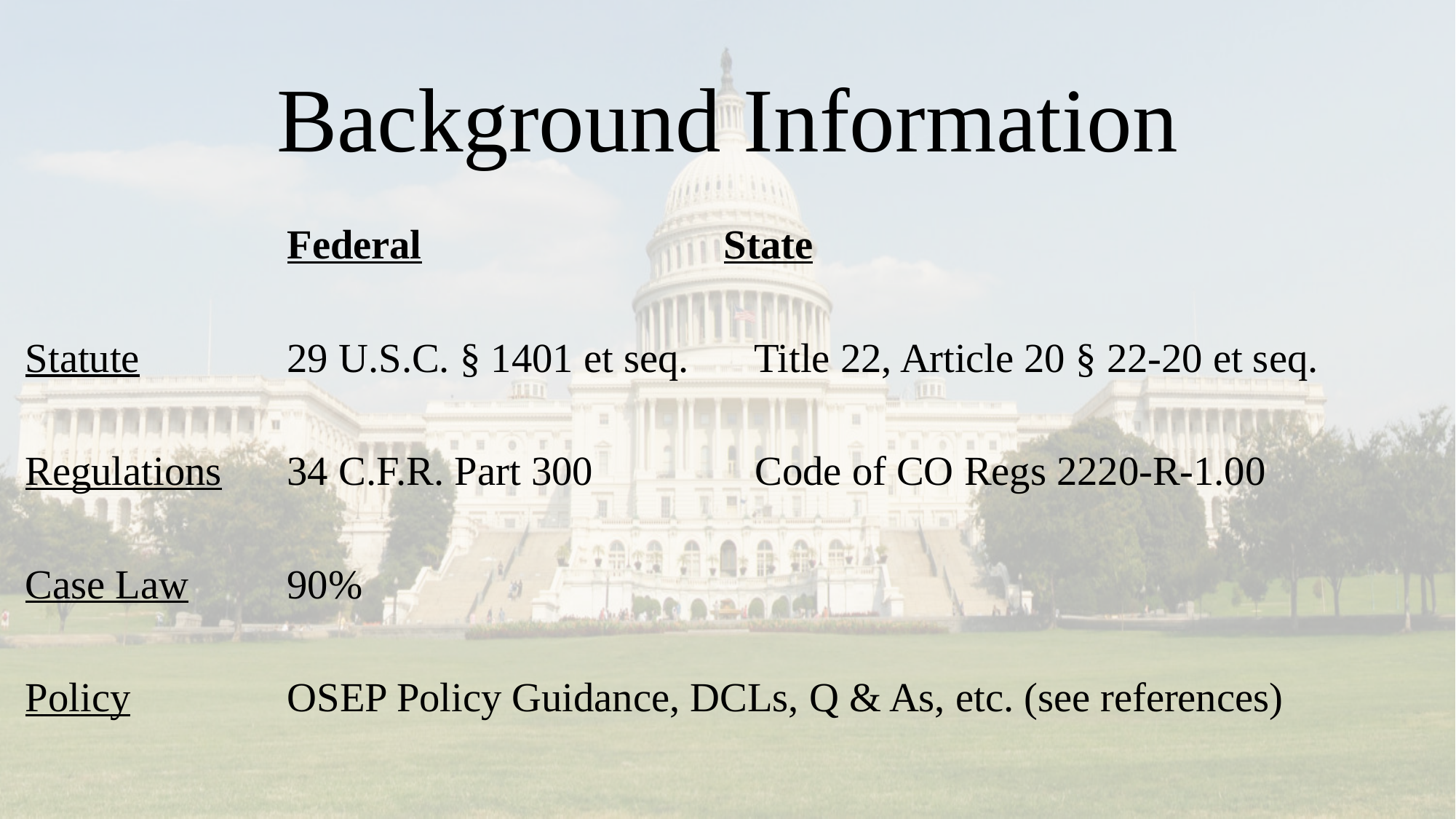

# Background Information
			Federal				State

Statute		29 U.S.C. § 1401 et seq.	   Title 22, Article 20 § 22-20 et seq.

Regulations 	34 C.F.R. Part 300		   Code of CO Regs 2220-R-1.00

Case Law		90%

Policy		OSEP Policy Guidance, DCLs, Q & As, etc. (see references)